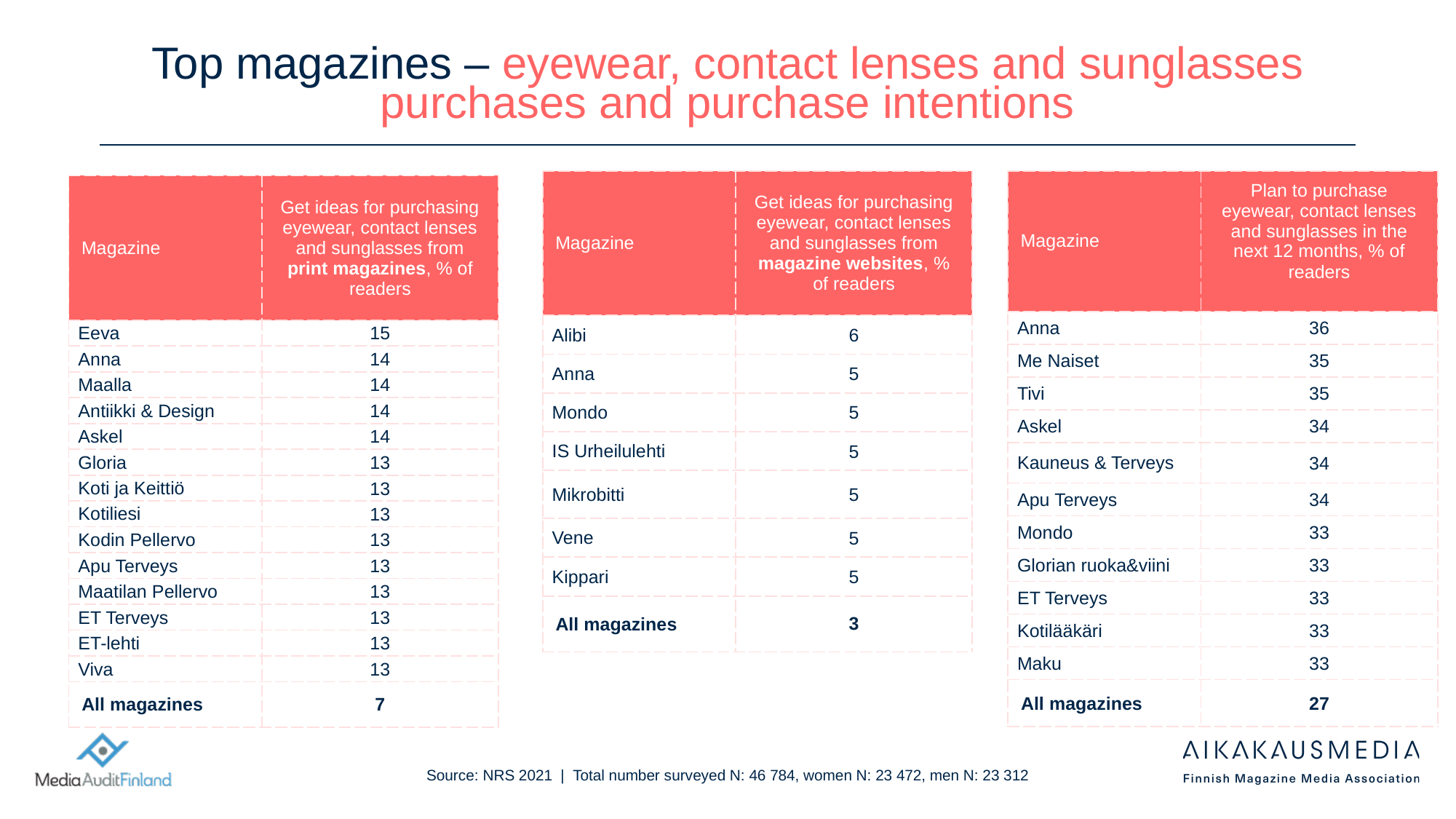

# Top magazines – eyewear, contact lenses and sunglasses purchases and purchase intentions
| Magazine | Get ideas for purchasing eyewear, contact lenses and sunglasses from magazine websites, % of readers |
| --- | --- |
| Alibi | 6 |
| Anna | 5 |
| Mondo | 5 |
| IS Urheilulehti | 5 |
| Mikrobitti | 5 |
| Vene | 5 |
| Kippari | 5 |
| All magazines | 3 |
| Magazine | Plan to purchase eyewear, contact lenses and sunglasses in the next 12 months, % of readers |
| --- | --- |
| Anna | 36 |
| Me Naiset | 35 |
| Tivi | 35 |
| Askel | 34 |
| Kauneus & Terveys | 34 |
| Apu Terveys | 34 |
| Mondo | 33 |
| Glorian ruoka&viini | 33 |
| ET Terveys | 33 |
| Kotilääkäri | 33 |
| Maku | 33 |
| All magazines | 27 |
| Magazine | Get ideas for purchasing eyewear, contact lenses and sunglasses from print magazines, % of readers |
| --- | --- |
| Eeva | 15 |
| Anna | 14 |
| Maalla | 14 |
| Antiikki & Design | 14 |
| Askel | 14 |
| Gloria | 13 |
| Koti ja Keittiö | 13 |
| Kotiliesi | 13 |
| Kodin Pellervo | 13 |
| Apu Terveys | 13 |
| Maatilan Pellervo | 13 |
| ET Terveys | 13 |
| ET-lehti | 13 |
| Viva | 13 |
| All magazines | 7 |
Source: NRS 2021  |  Total number surveyed N: 46 784, women N: 23 472, men N: 23 312